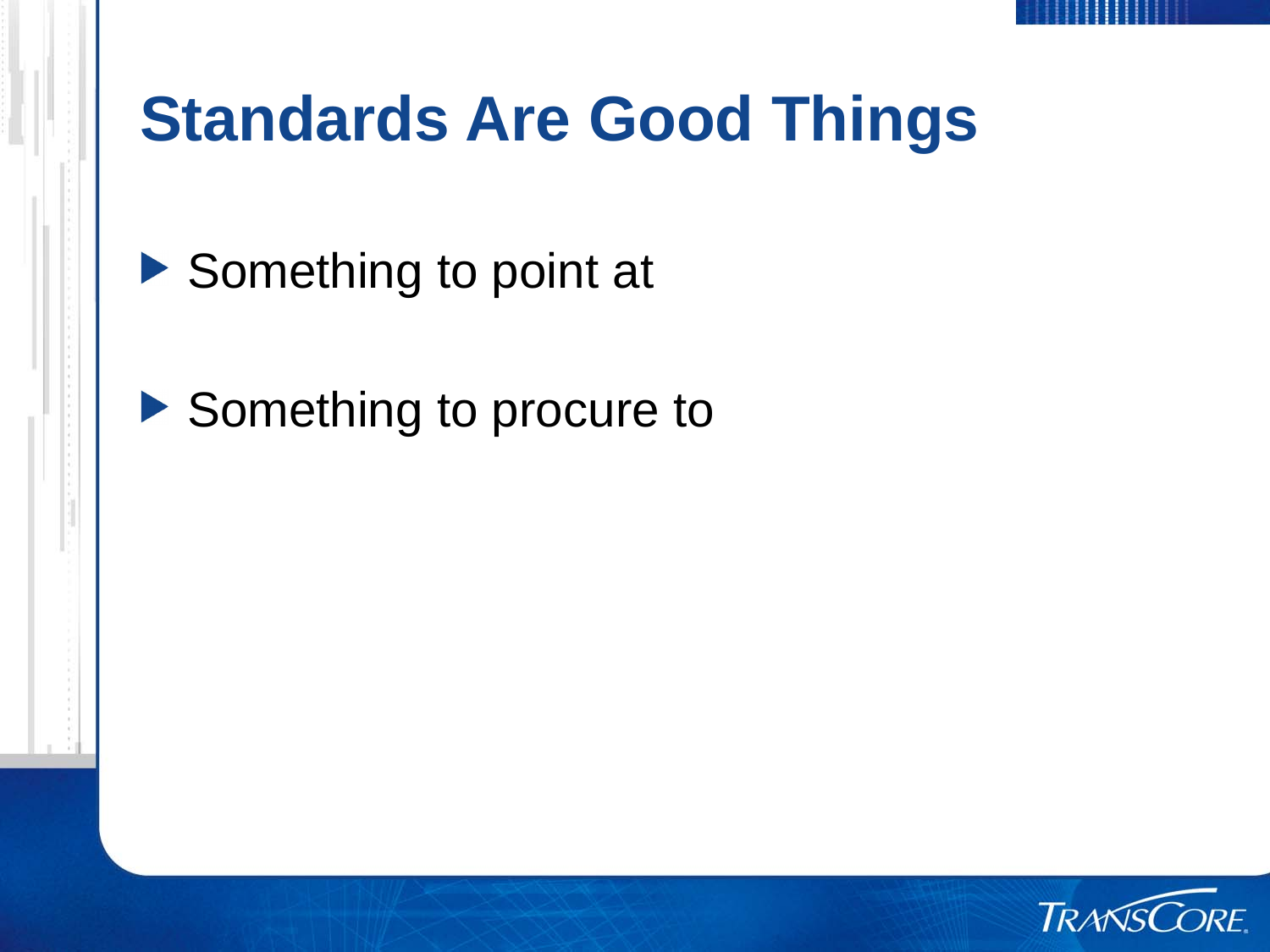

# Standards Are Good Things
Something to point at

Something to procure to